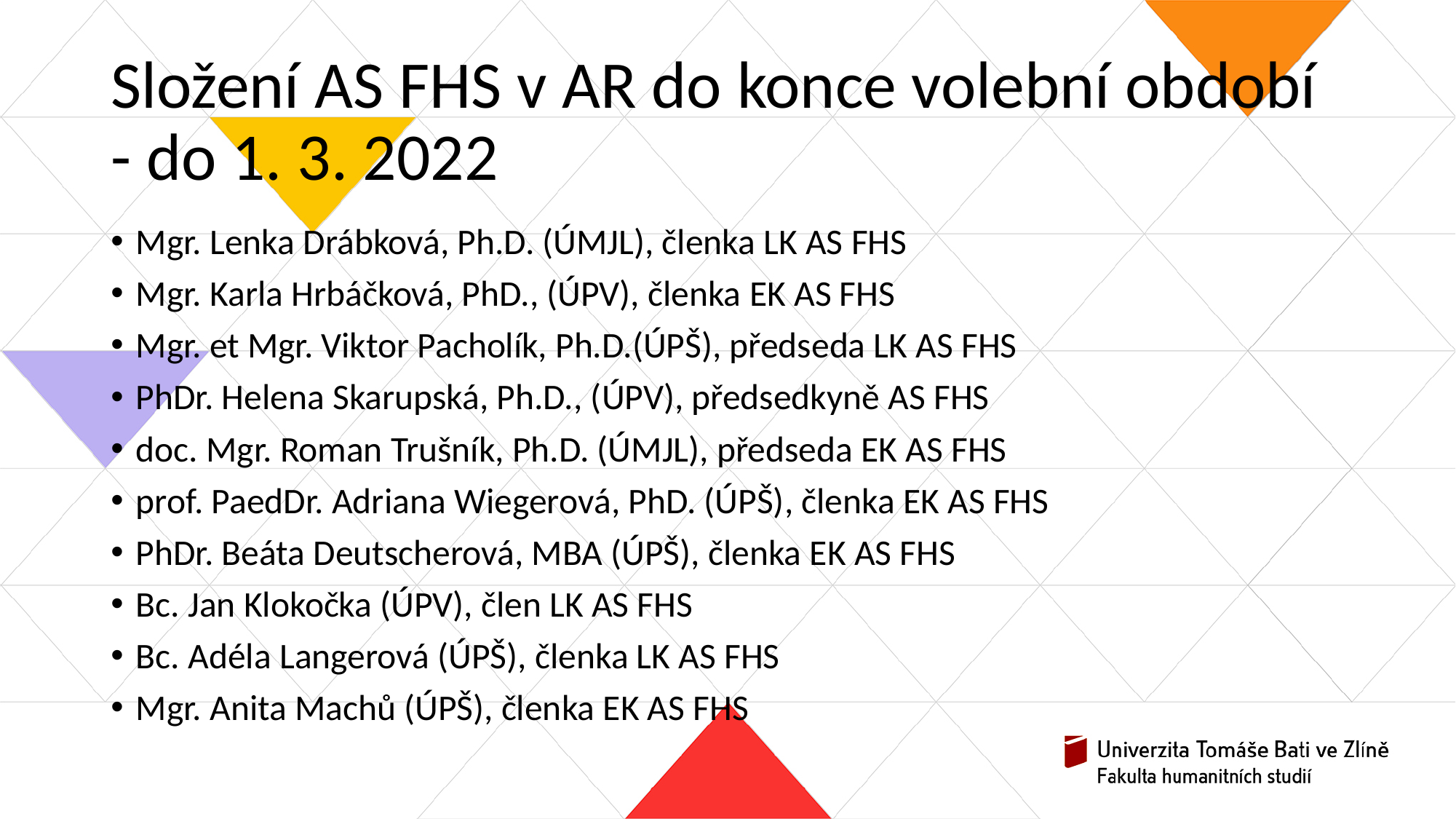

# Složení AS FHS v AR do konce volební období - do 1. 3. 2022
Mgr. Lenka Drábková, Ph.D. (ÚMJL), členka LK AS FHS
Mgr. Karla Hrbáčková, PhD., (ÚPV), členka EK AS FHS
Mgr. et Mgr. Viktor Pacholík, Ph.D.(ÚPŠ), předseda LK AS FHS
PhDr. Helena Skarupská, Ph.D., (ÚPV), předsedkyně AS FHS
doc. Mgr. Roman Trušník, Ph.D. (ÚMJL), předseda EK AS FHS
prof. PaedDr. Adriana Wiegerová, PhD. (ÚPŠ), členka EK AS FHS
PhDr. Beáta Deutscherová, MBA (ÚPŠ), členka EK AS FHS
Bc. Jan Klokočka (ÚPV), člen LK AS FHS
Bc. Adéla Langerová (ÚPŠ), členka LK AS FHS
Mgr. Anita Machů (ÚPŠ), členka EK AS FHS